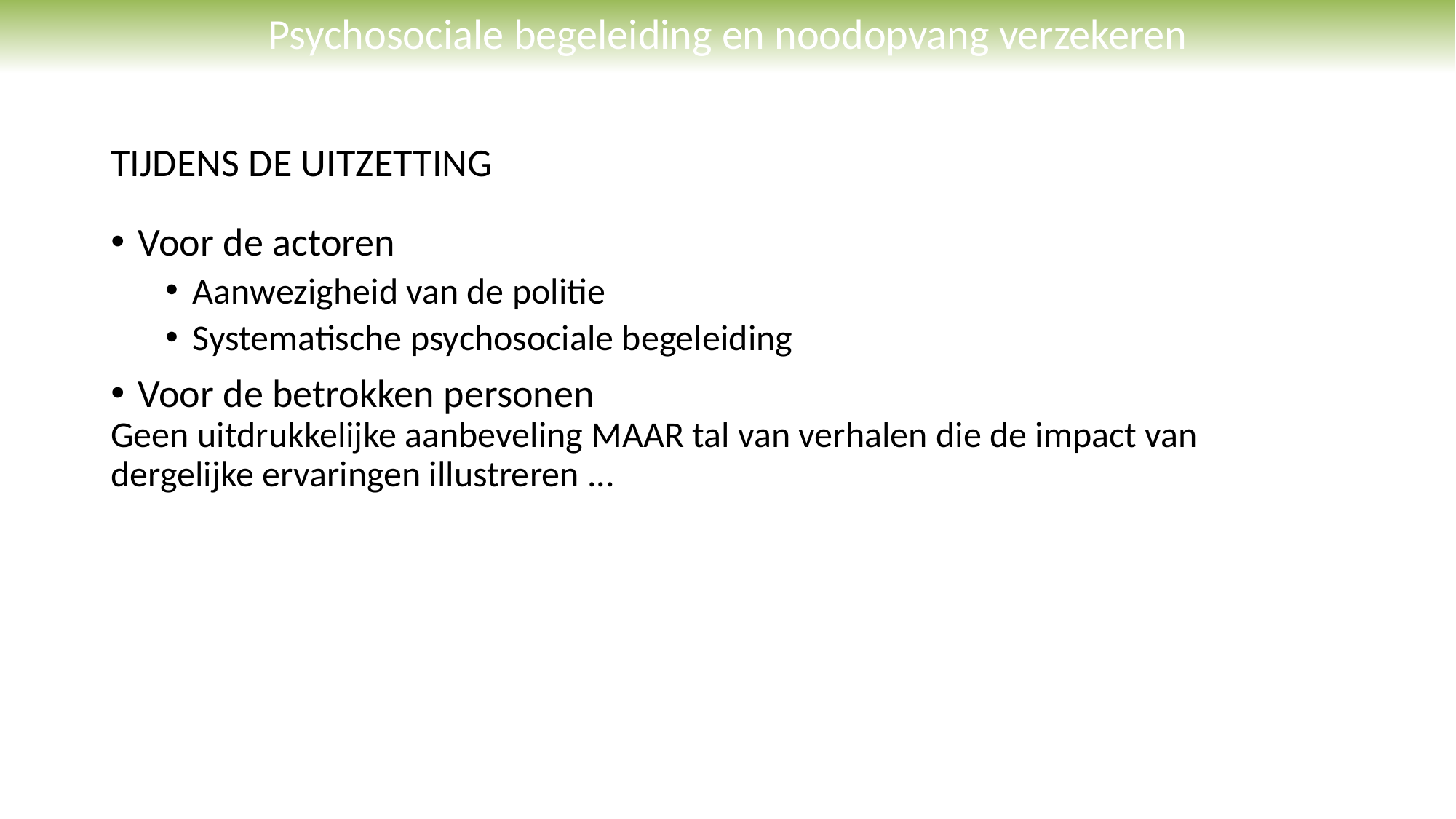

# Psychosociale begeleiding en noodopvang verzekeren
TIJDENS DE UITZETTING

Voor de actoren
Aanwezigheid van de politie
Systematische psychosociale begeleiding
Voor de betrokken personen
Geen uitdrukkelijke aanbeveling MAAR tal van verhalen die de impact van dergelijke ervaringen illustreren ...